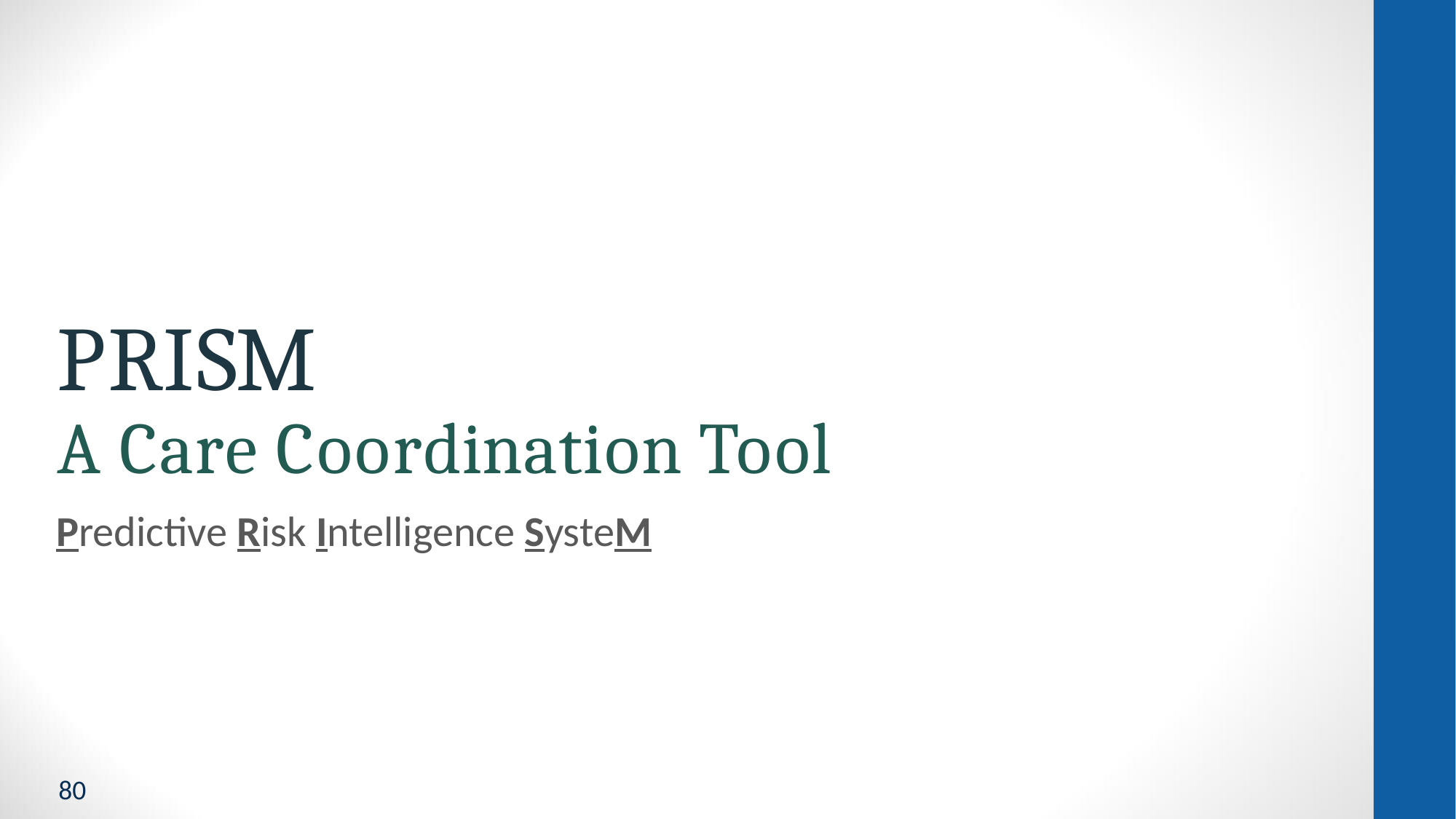

# PRISM A Care Coordination Tool
Predictive Risk Intelligence SysteM